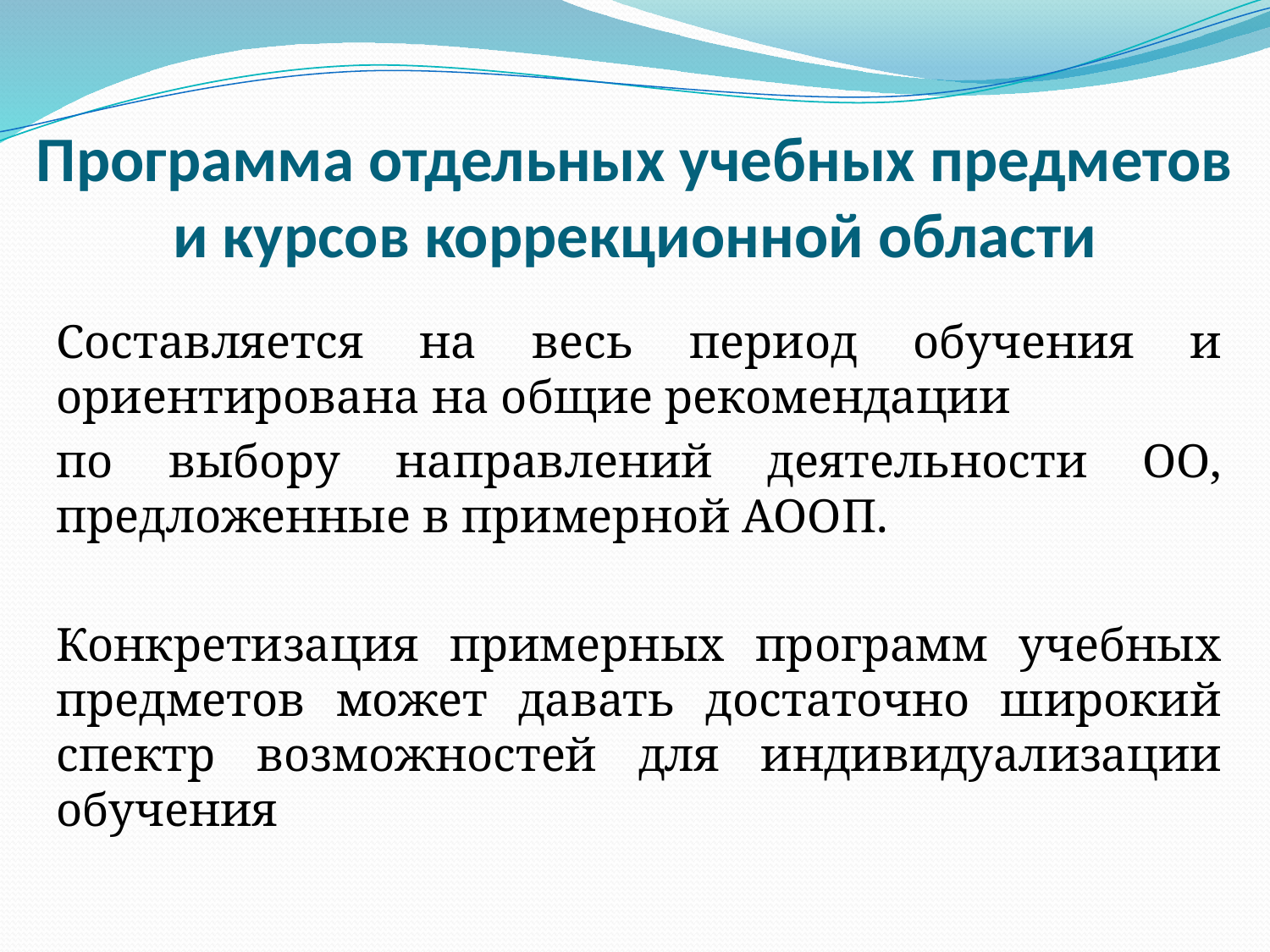

# Программа отдельных учебных предметов и курсов коррекционной области
Составляется на весь период обучения и ориентирована на общие рекомендации
по выбору направлений деятельности ОО, предложенные в примерной АООП.

Конкретизация примерных программ учебных предметов может давать достаточно широкий спектр возможностей для индивидуализации обучения